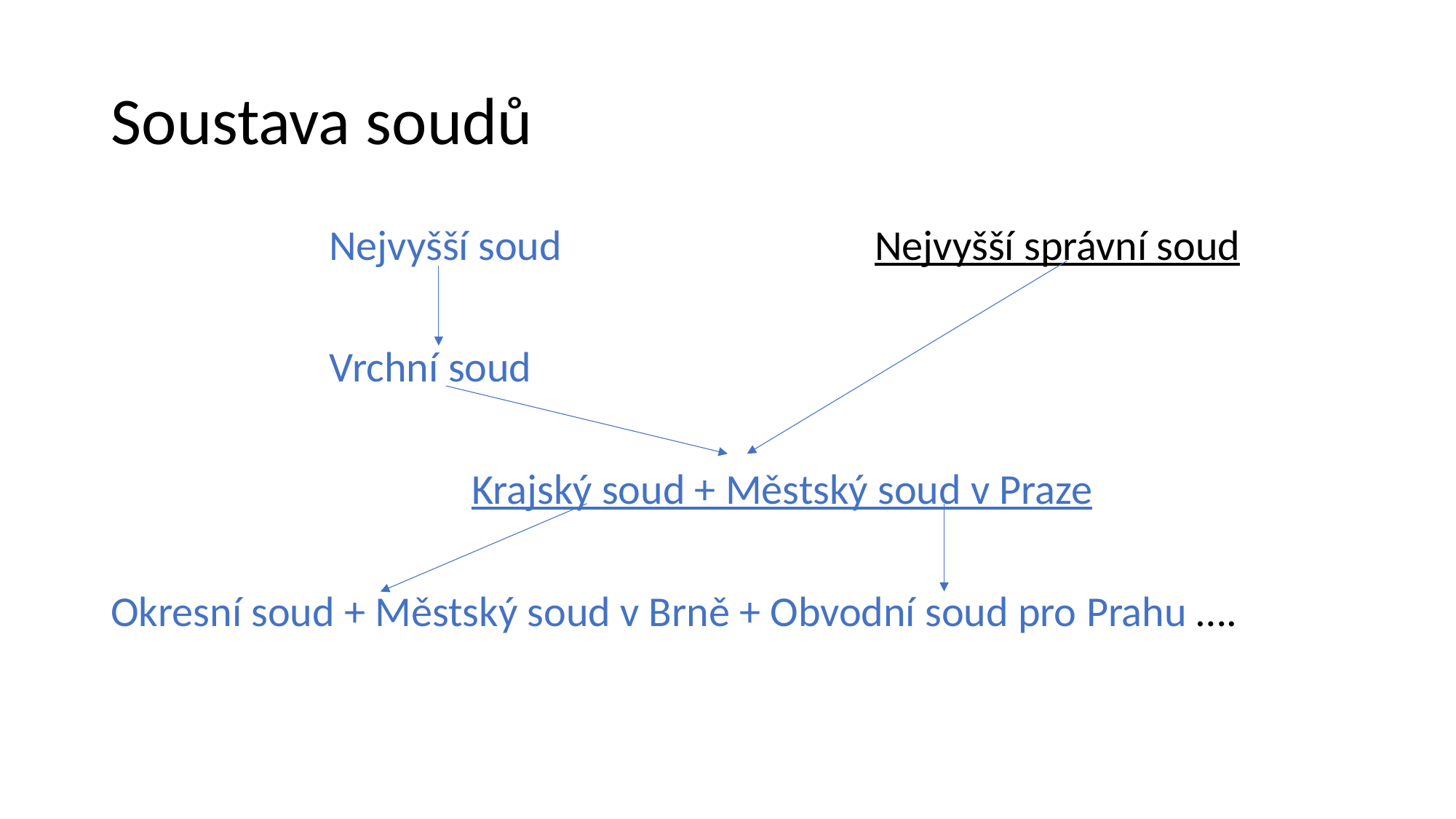

# Soustava soudů
 		Nejvyšší soud	   		Nejvyšší správní soud

		Vrchní soud

	Krajský soud + Městský soud v Praze

Okresní soud + Městský soud v Brně + Obvodní soud pro Prahu ….